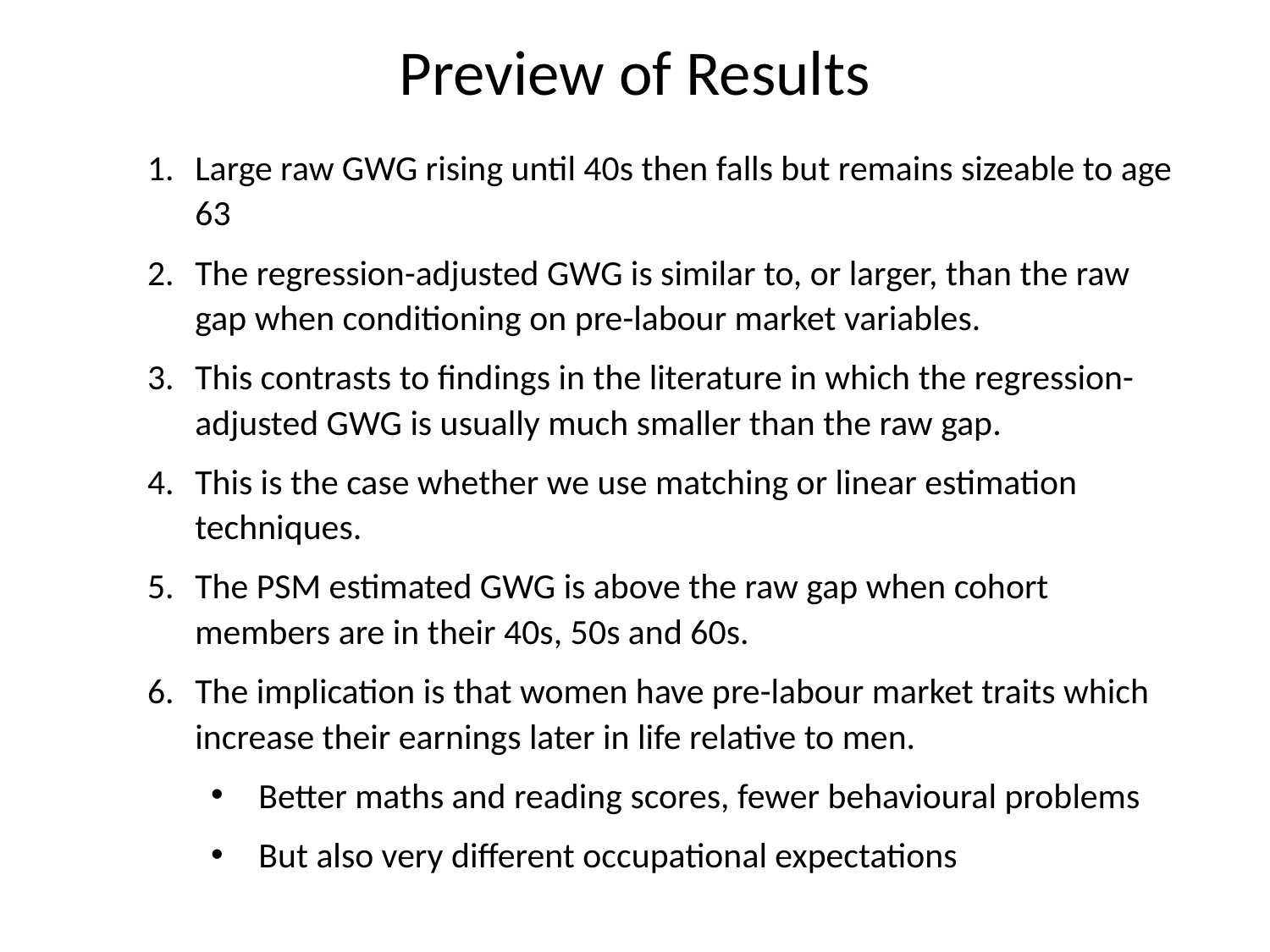

# Preview of Results
Large raw GWG rising until 40s then falls but remains sizeable to age 63
The regression-adjusted GWG is similar to, or larger, than the raw gap when conditioning on pre-labour market variables.
This contrasts to findings in the literature in which the regression-adjusted GWG is usually much smaller than the raw gap.
This is the case whether we use matching or linear estimation techniques.
The PSM estimated GWG is above the raw gap when cohort members are in their 40s, 50s and 60s.
The implication is that women have pre-labour market traits which increase their earnings later in life relative to men.
Better maths and reading scores, fewer behavioural problems
But also very different occupational expectations